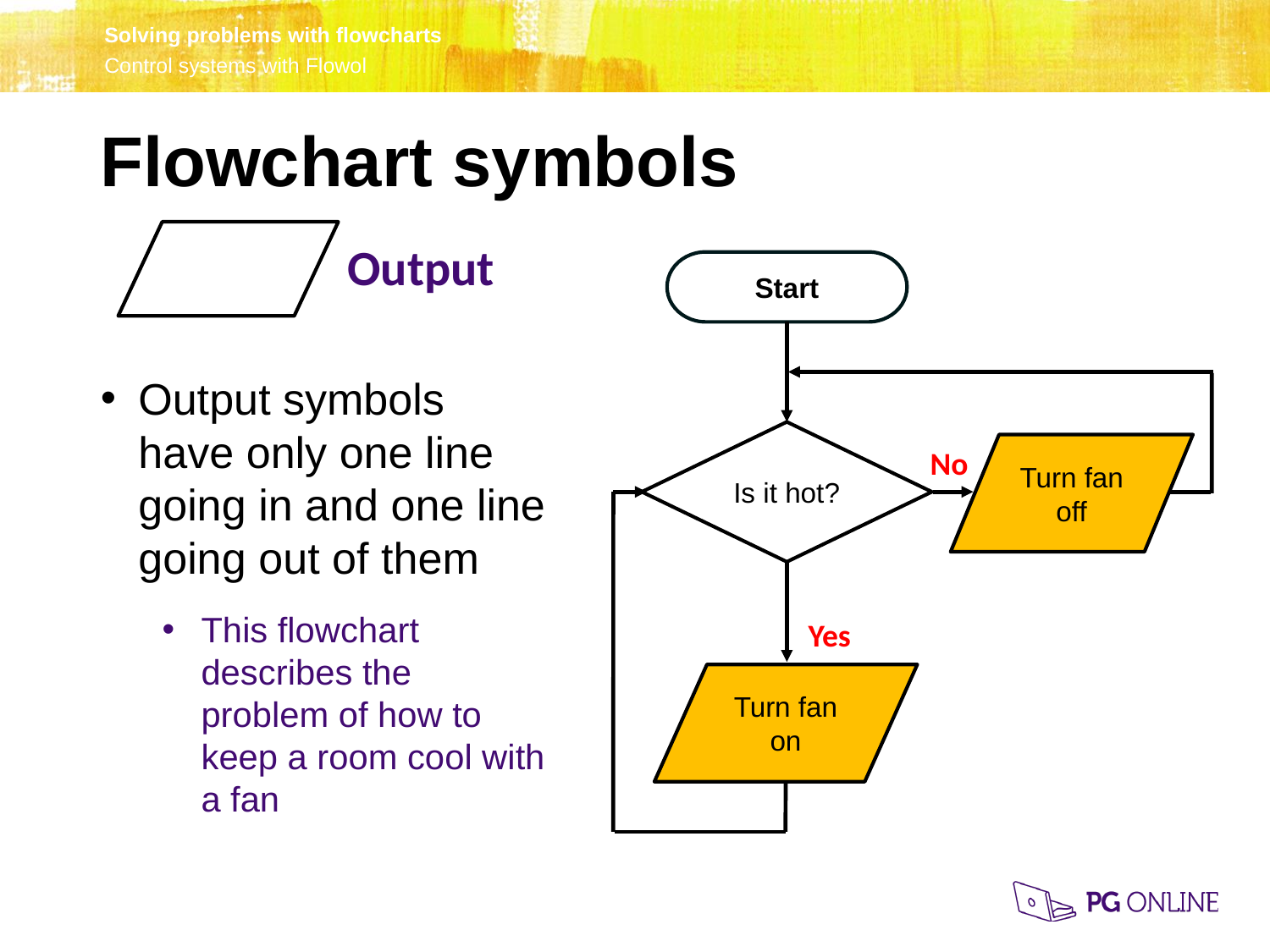

Flowchart symbols

                      Output

Output symbols have only one line going in and one line going out of them
This flowchart describes the problem of how to keep a room cool with a fan
Start
Is it hot?
Turn fan off

Turn fan on
No
Yes